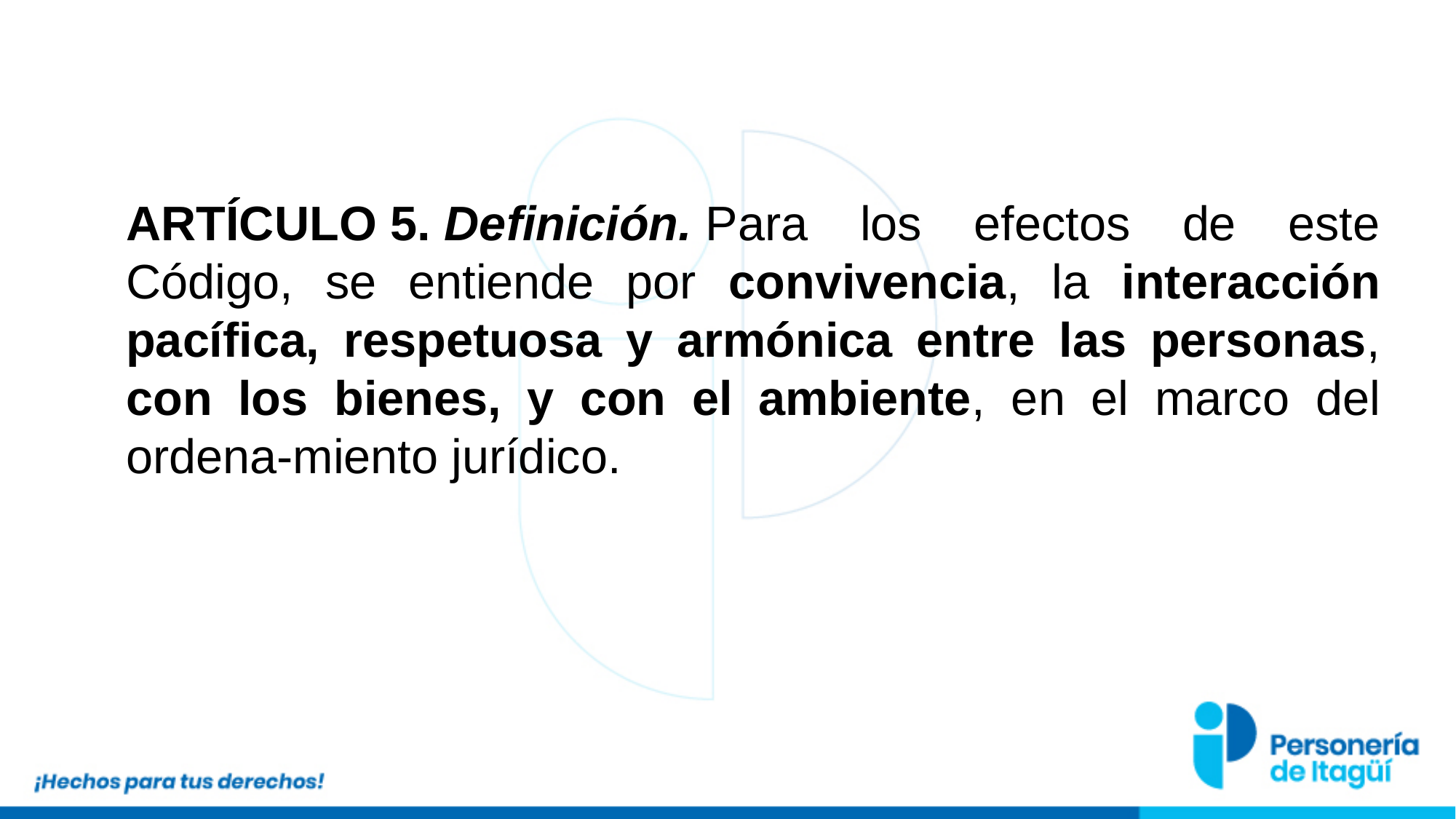

ARTÍCULO 5. Definición. Para los efectos de este Código, se entiende por convivencia, la interacción pacífica, respetuosa y armónica entre las personas, con los bienes, y con el ambiente, en el marco del ordena-miento jurídico.